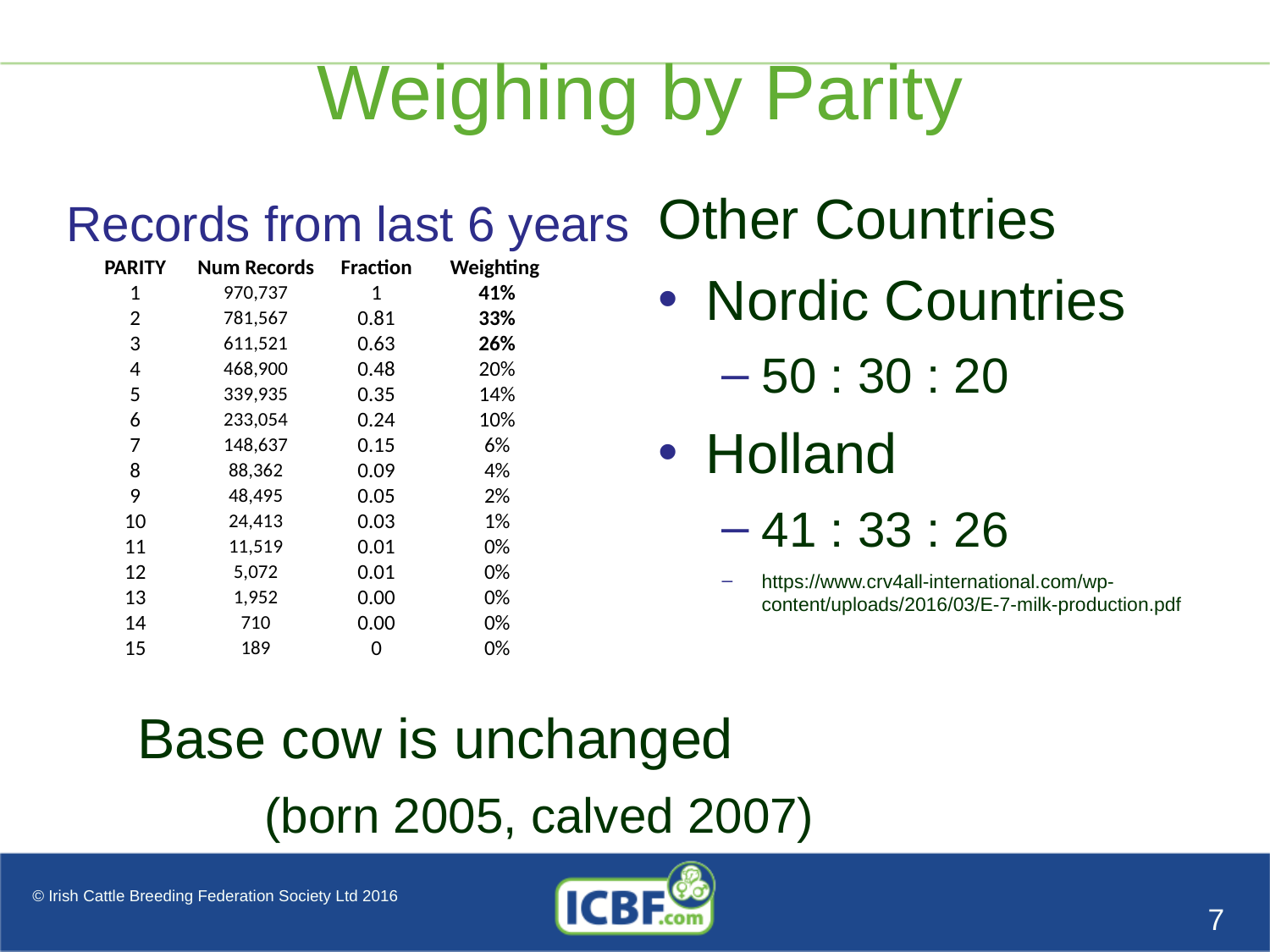

# Weighing by Parity
Other Countries
Nordic Countries
50 : 30 : 20
Holland
41 : 33 : 26
https://www.crv4all-international.com/wp-content/uploads/2016/03/E-7-milk-production.pdf
Records from last 6 years
| PARITY | Num Records | Fraction | Weighting |
| --- | --- | --- | --- |
| 1 | 970,737 | 1 | 41% |
| 2 | 781,567 | 0.81 | 33% |
| 3 | 611,521 | 0.63 | 26% |
| 4 | 468,900 | 0.48 | 20% |
| 5 | 339,935 | 0.35 | 14% |
| 6 | 233,054 | 0.24 | 10% |
| 7 | 148,637 | 0.15 | 6% |
| 8 | 88,362 | 0.09 | 4% |
| 9 | 48,495 | 0.05 | 2% |
| 10 | 24,413 | 0.03 | 1% |
| 11 | 11,519 | 0.01 | 0% |
| 12 | 5,072 | 0.01 | 0% |
| 13 | 1,952 | 0.00 | 0% |
| 14 | 710 | 0.00 | 0% |
| 15 | 189 | 0 | 0% |
Base cow is unchanged
	(born 2005, calved 2007)
7